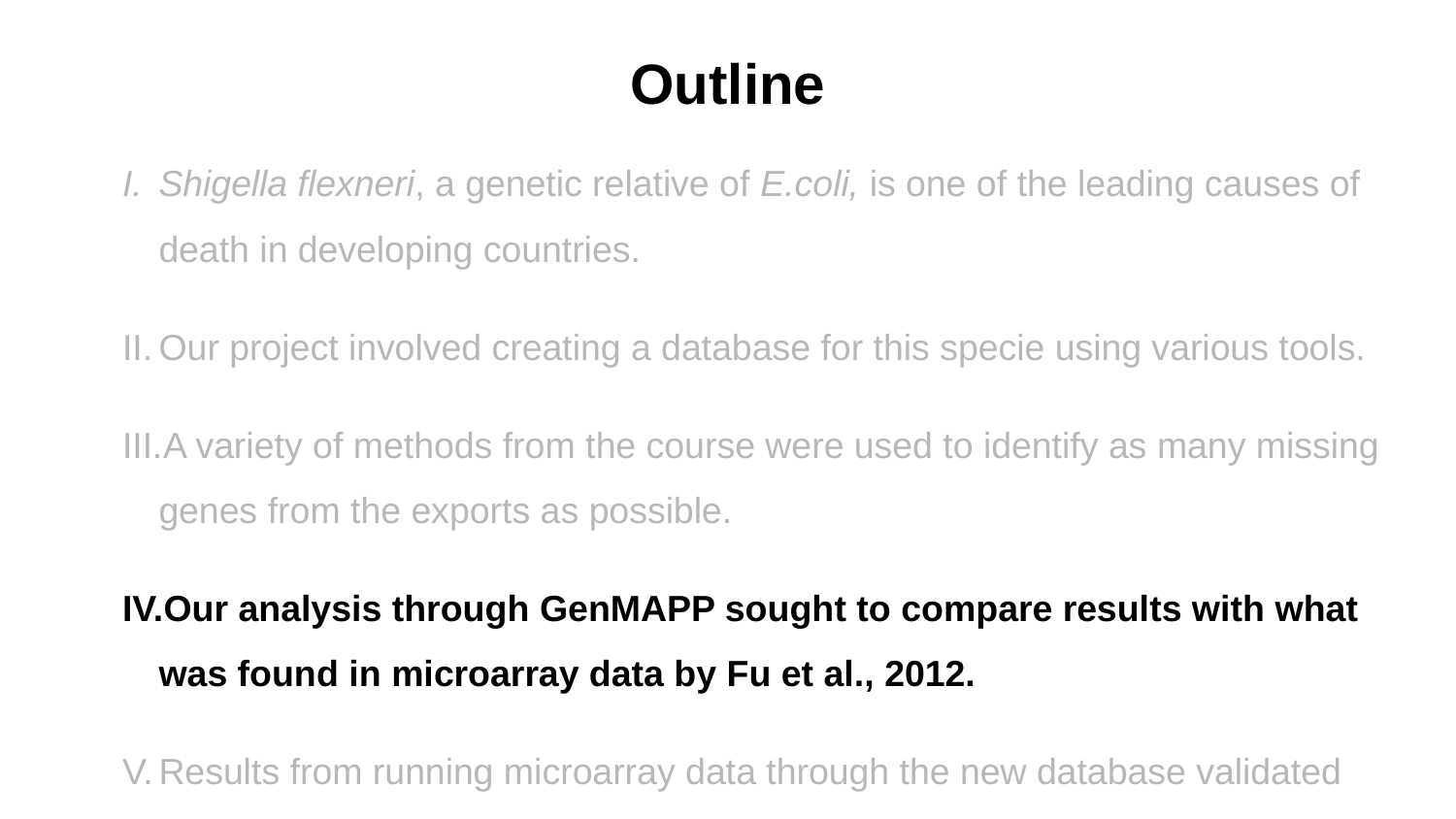

# Outline
Shigella flexneri, a genetic relative of E.coli, is one of the leading causes of death in developing countries.
Our project involved creating a database for this specie using various tools.
A variety of methods from the course were used to identify as many missing genes from the exports as possible.
Our analysis through GenMAPP sought to compare results with what was found in microarray data by Fu et al., 2012.
Results from running microarray data through the new database validated results from the previous study.